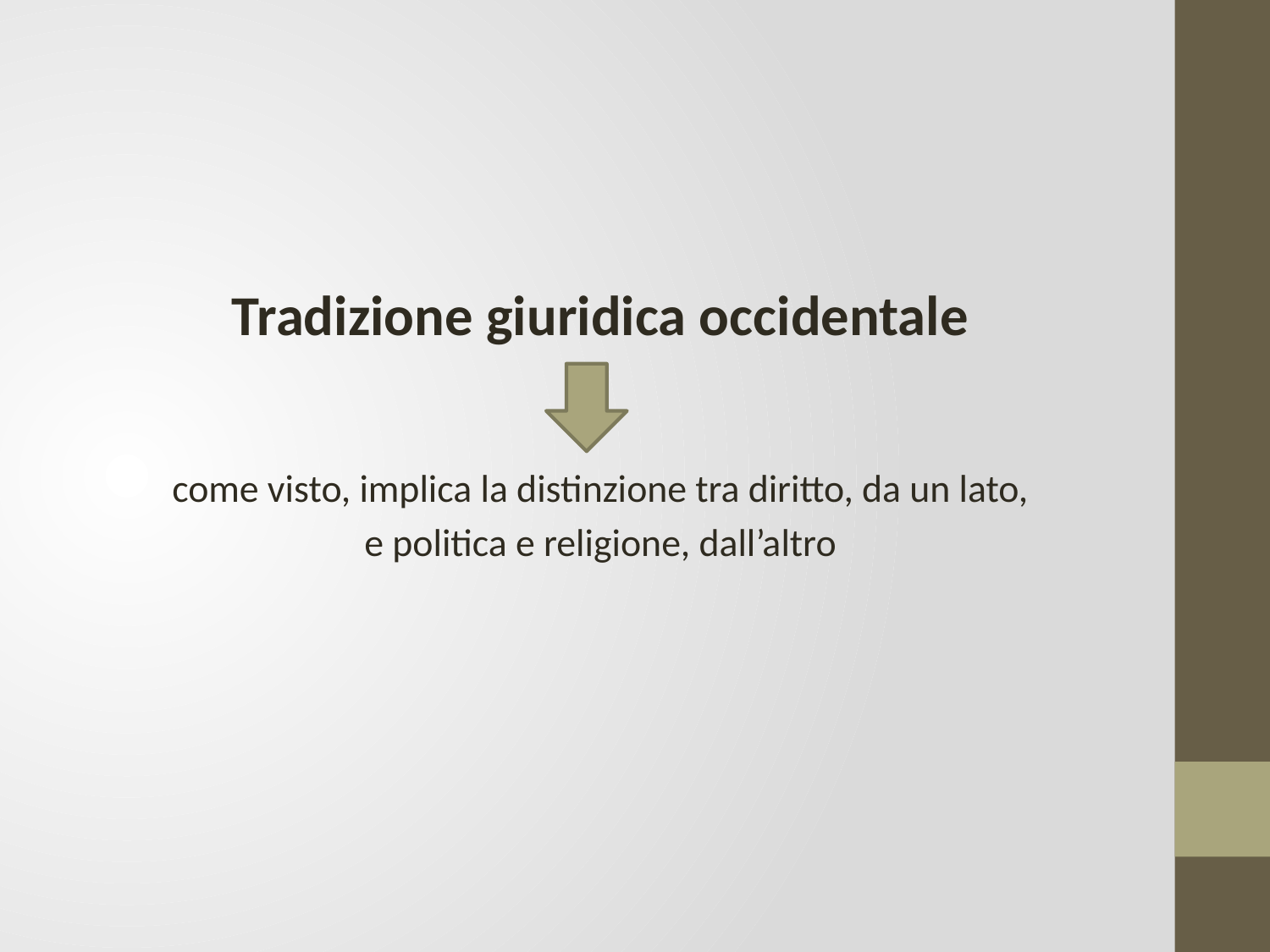

Tradizione giuridica occidentale

come visto, implica la distinzione tra diritto, da un lato,
e politica e religione, dall’altro